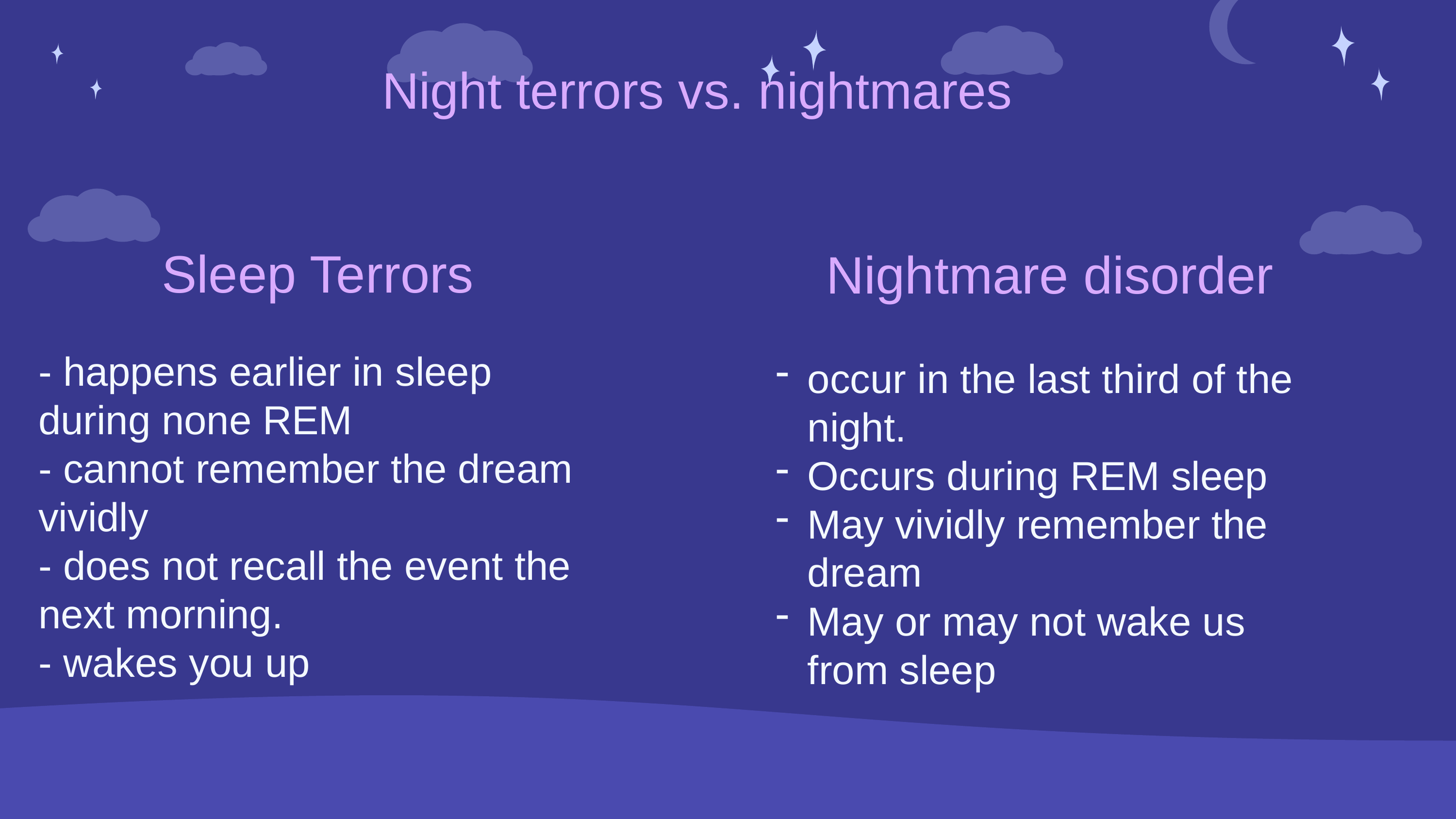

# Night terrors vs. nightmares
Sleep Terrors
Nightmare disorder
- happens earlier in sleep during none REM
- cannot remember the dream vividly
- does not recall the event the next morning.
- wakes you up
occur in the last third of the night.
Occurs during REM sleep
May vividly remember the dream
May or may not wake us from sleep